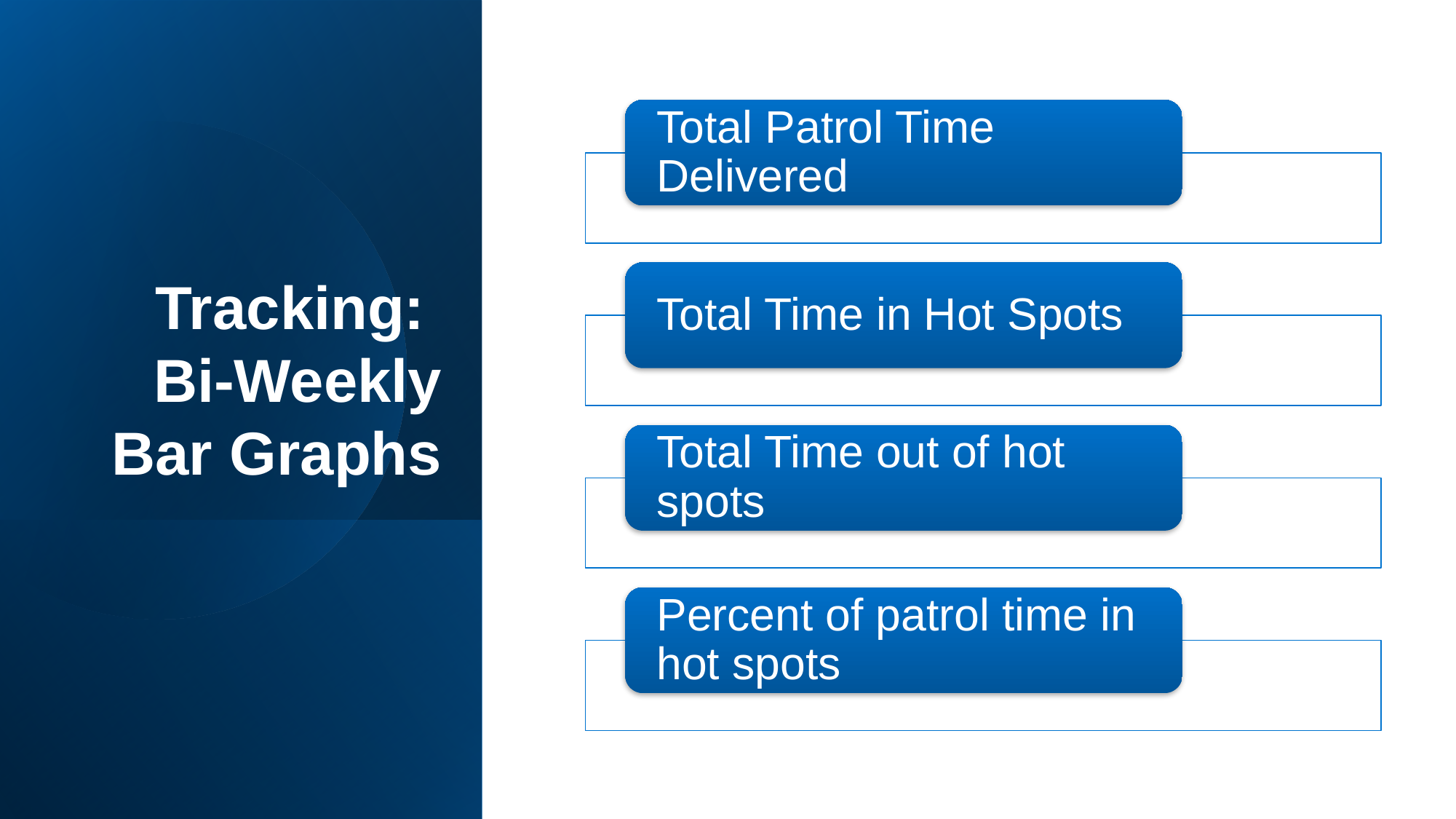

Total Patrol Time Delivered
Total Time in Hot Spots
Total Time out of hot spots
Percent of patrol time in hot spots

# Tracking: Bi-Weekly Bar Graphs